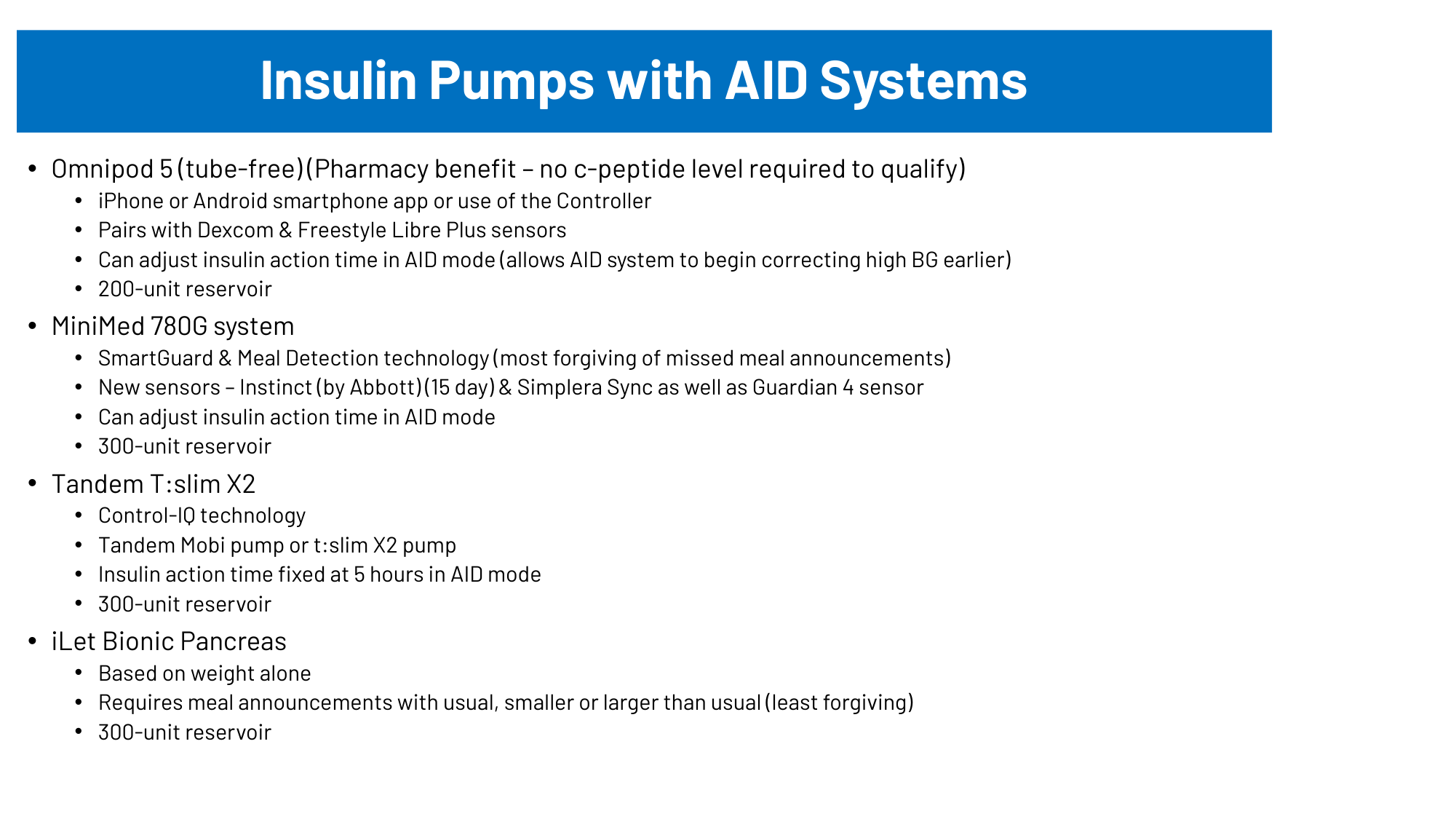

# Insulin Pumps with AID Systems
Omnipod 5 (tube-free) (Pharmacy benefit – no c-peptide level required to qualify)
iPhone or Android smartphone app or use of the Controller
Pairs with Dexcom & Freestyle Libre Plus sensors
Can adjust insulin action time in AID mode (allows AID system to begin correcting high BG earlier)
200-unit reservoir
MiniMed 780G system
SmartGuard & Meal Detection technology (most forgiving of missed meal announcements)
New sensors – Instinct (by Abbott) (15 day) & Simplera Sync as well as Guardian 4 sensor
Can adjust insulin action time in AID mode
300-unit reservoir
Tandem T:slim X2
Control-IQ technology
Tandem Mobi pump or t:slim X2 pump
Insulin action time fixed at 5 hours in AID mode
300-unit reservoir
iLet Bionic Pancreas
Based on weight alone
Requires meal announcements with usual, smaller or larger than usual (least forgiving)
300-unit reservoir